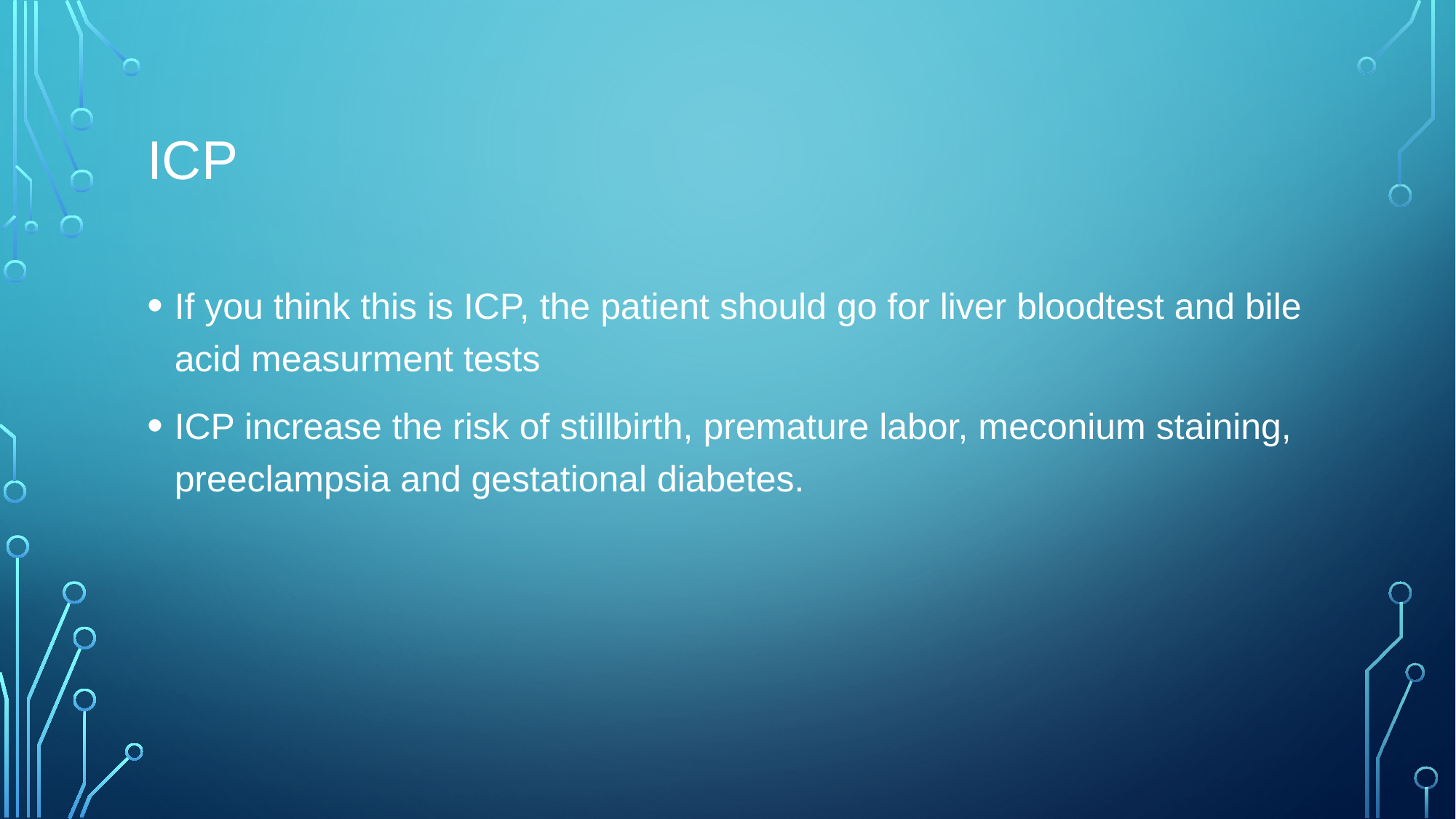

# ICP
If you think this is ICP, the patient should go for liver bloodtest and bile acid measurment tests
ICP increase the risk of stillbirth, premature labor, meconium staining, preeclampsia and gestational diabetes.